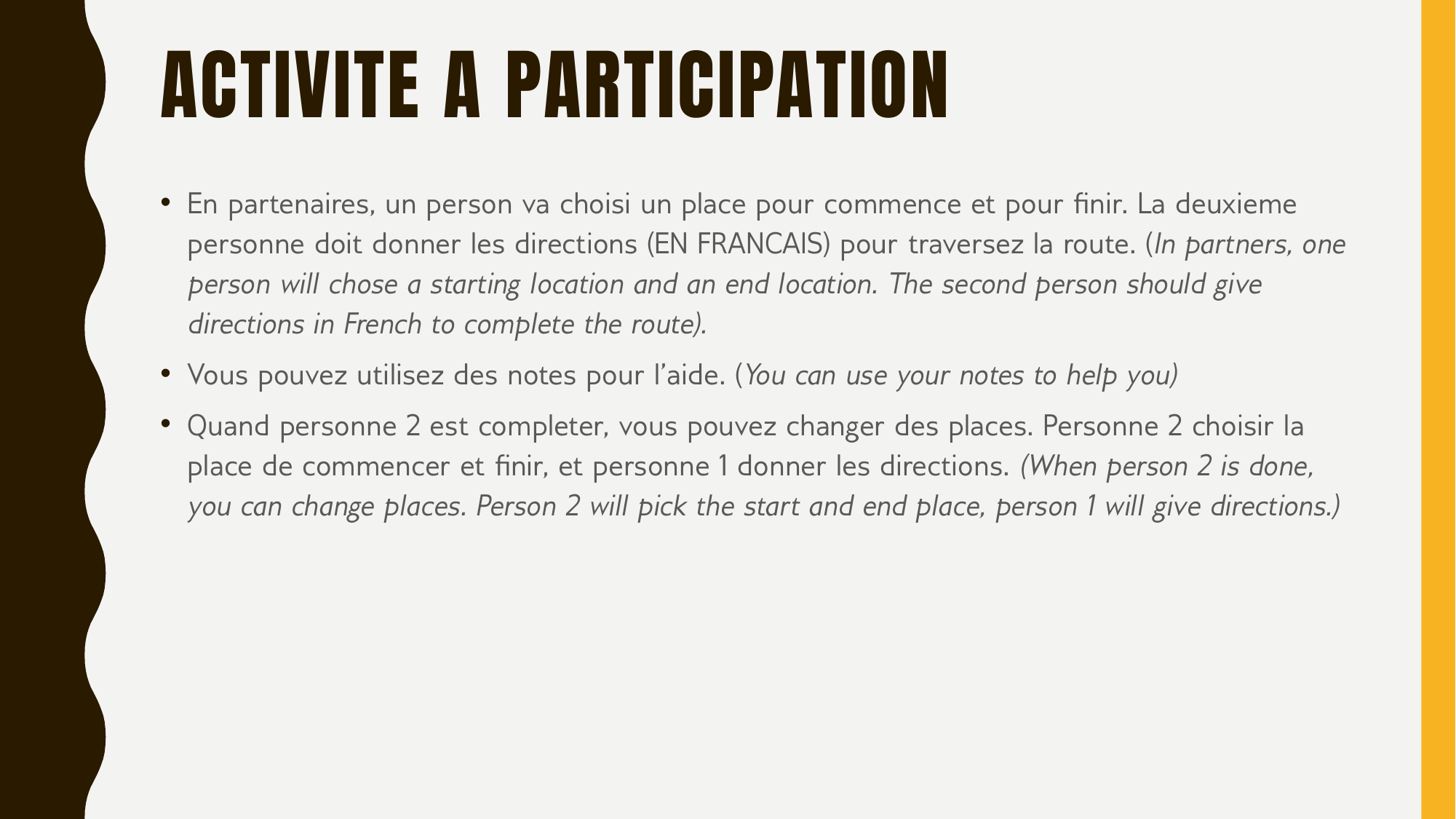

# Activite A participation
En partenaires, un person va choisi un place pour commence et pour finir. La deuxieme personne doit donner les directions (EN FRANCAIS) pour traversez la route. (In partners, one person will chose a starting location and an end location. The second person should give directions in French to complete the route).
Vous pouvez utilisez des notes pour l’aide. (You can use your notes to help you)
Quand personne 2 est completer, vous pouvez changer des places. Personne 2 choisir la place de commencer et finir, et personne 1 donner les directions. (When person 2 is done, you can change places. Person 2 will pick the start and end place, person 1 will give directions.)